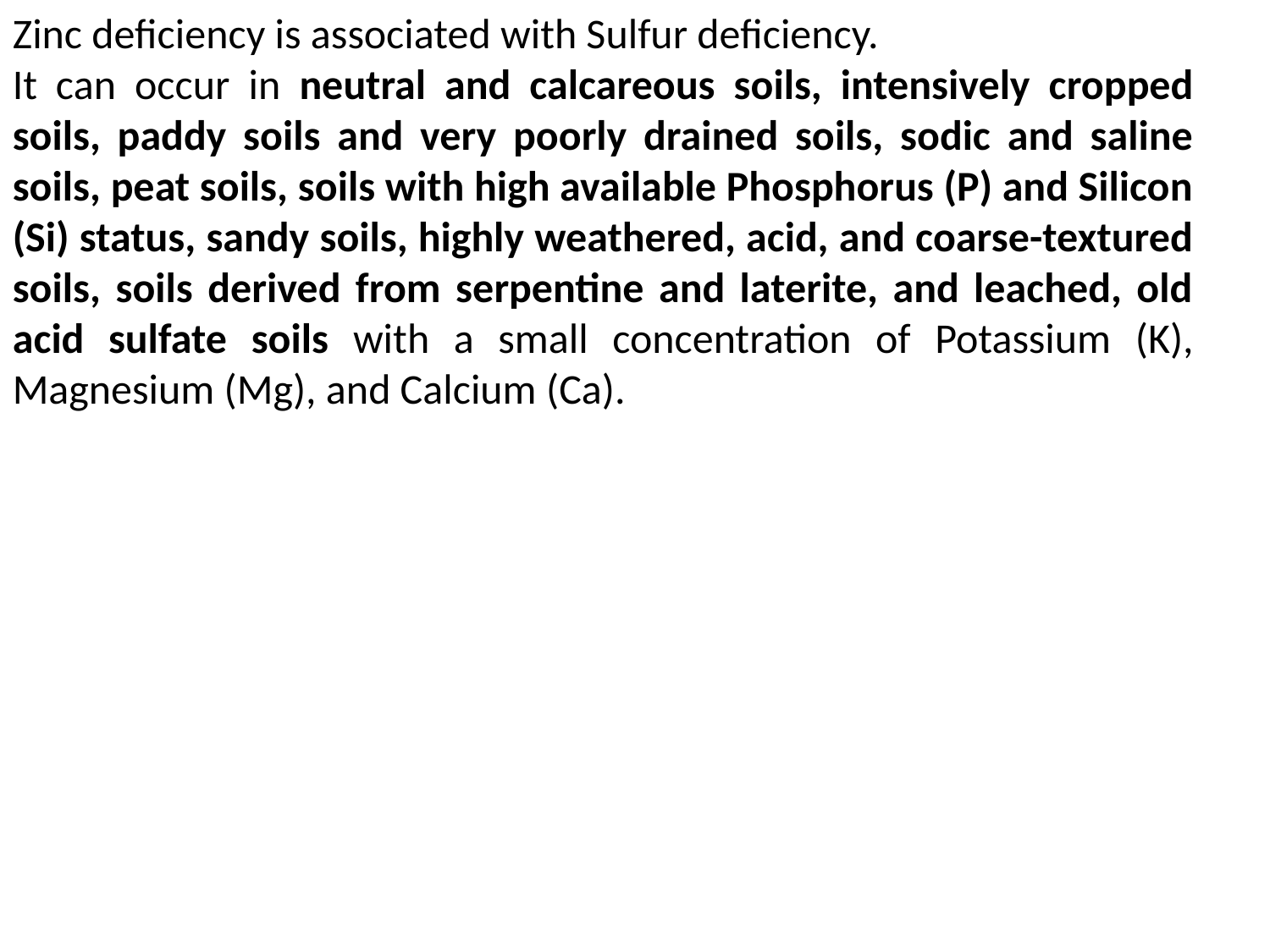

Zinc deficiency is associated with Sulfur deficiency.
It can occur in neutral and calcareous soils, intensively cropped soils, paddy soils and very poorly drained soils, sodic and saline soils, peat soils, soils with high available Phosphorus (P) and Silicon (Si) status, sandy soils, highly weathered, acid, and coarse-textured soils, soils derived from serpentine and laterite, and leached, old acid sulfate soils with a small concentration of Potassium (K), Magnesium (Mg), and Calcium (Ca).